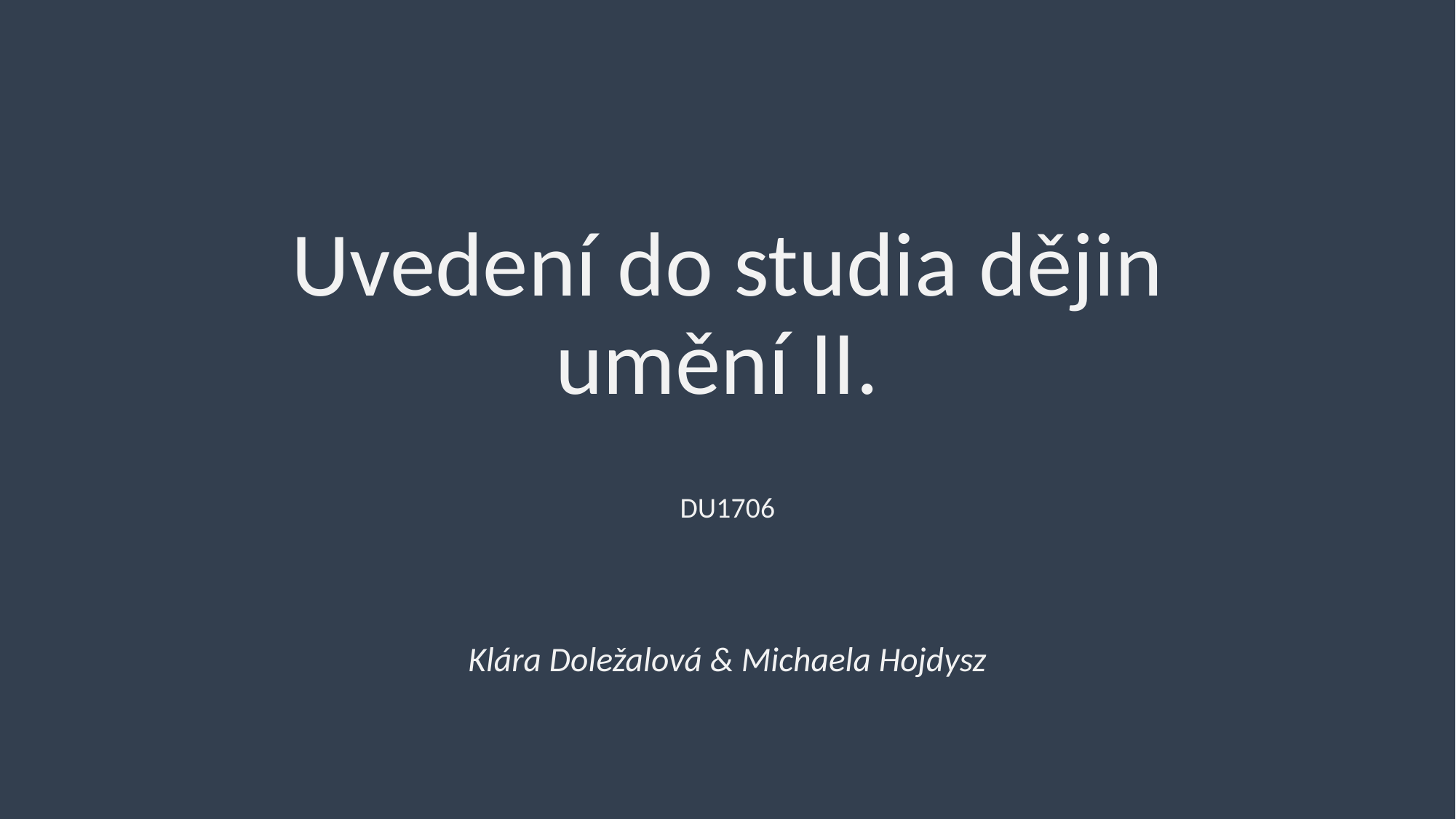

# Uvedení do studia dějin umění II.
DU1706

Klára Doležalová & Michaela Hojdysz